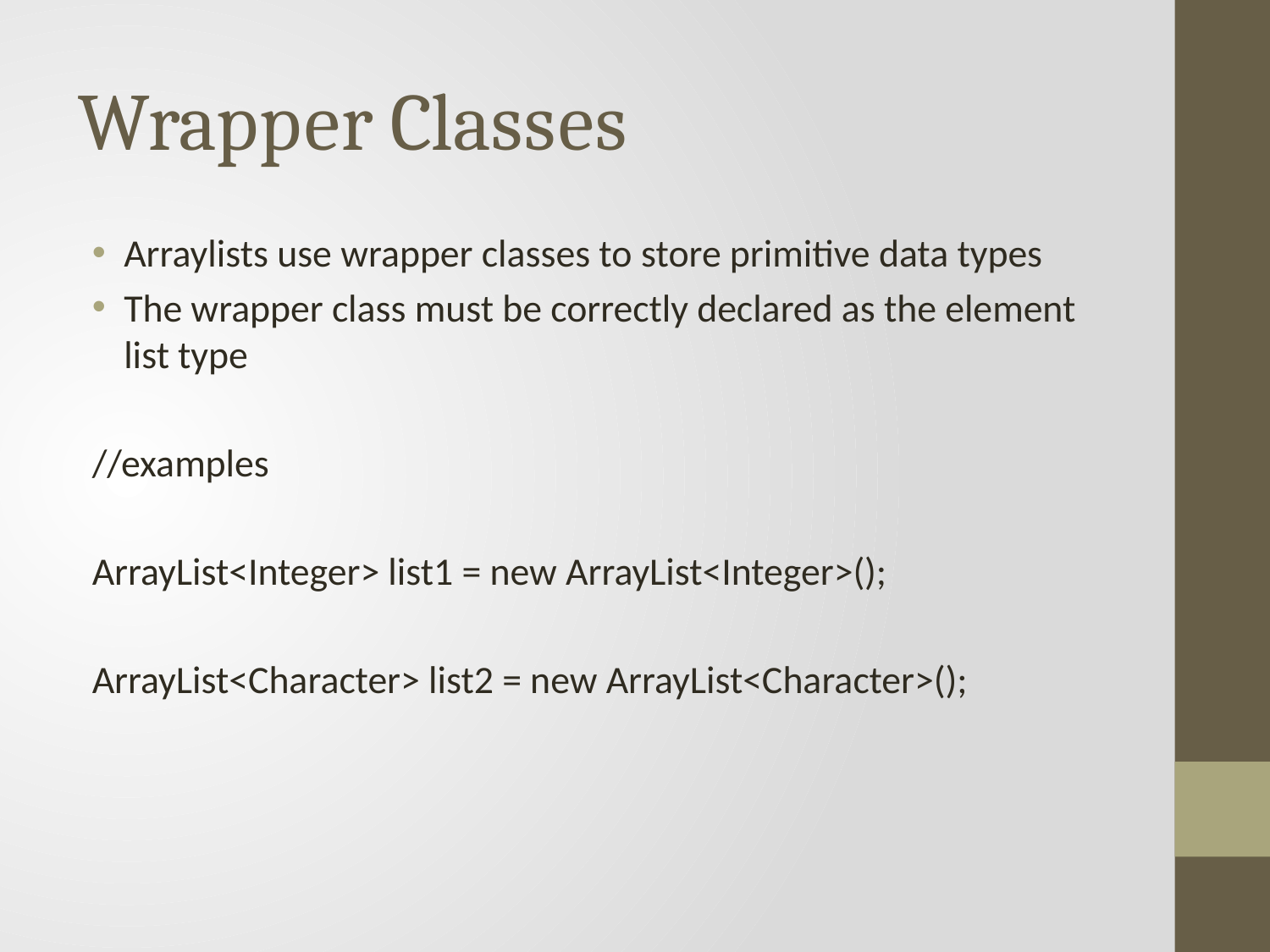

# Wrapper Classes
Arraylists use wrapper classes to store primitive data types
The wrapper class must be correctly declared as the element list type

//examples

ArrayList<Integer> list1 = new ArrayList<Integer>();

ArrayList<Character> list2 = new ArrayList<Character>();